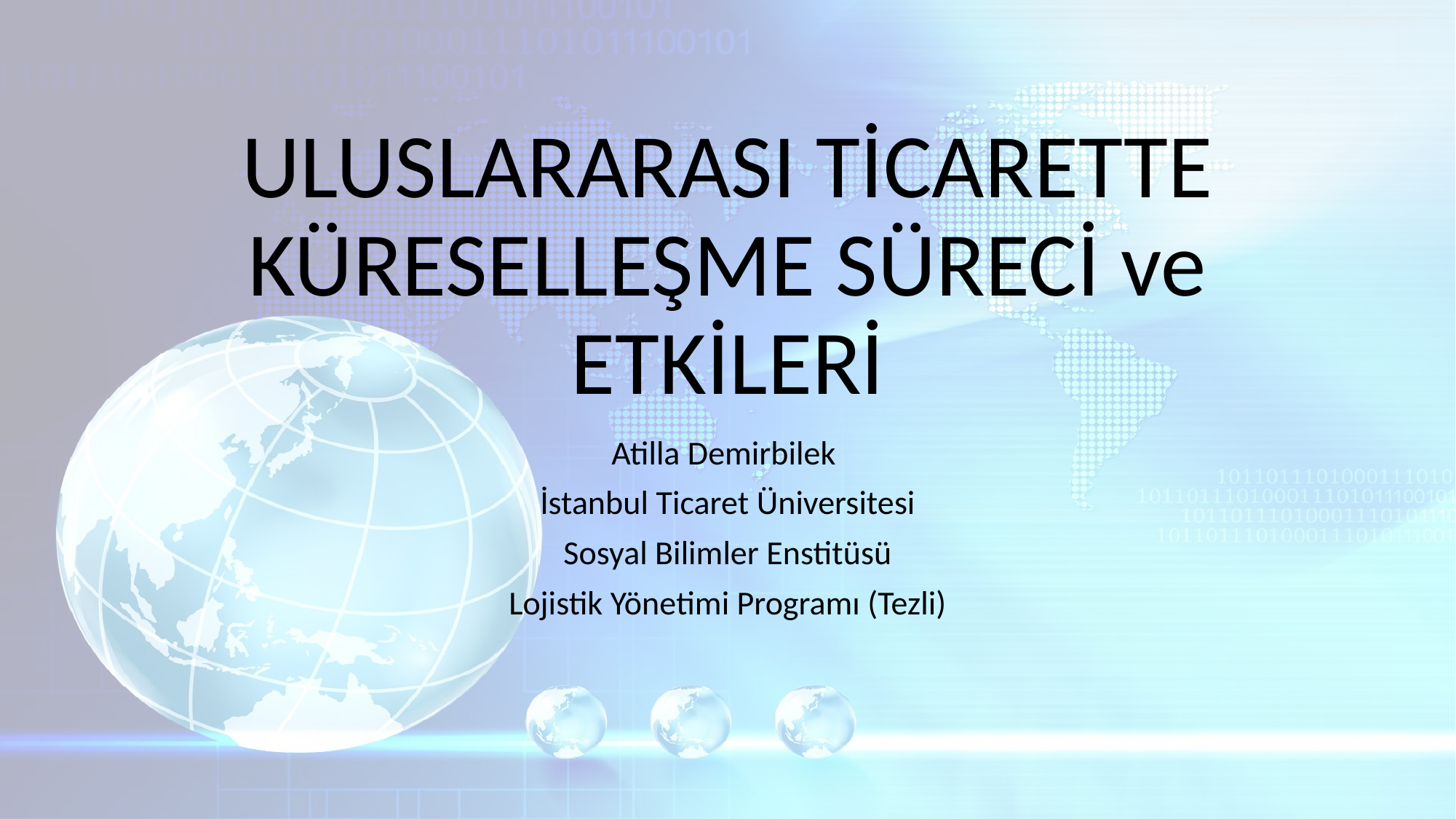

# ULUSLARARASI TİCARETTE KÜRESELLEŞME SÜRECİ ve ETKİLERİ
Atilla Demirbilek
İstanbul Ticaret Üniversitesi
Sosyal Bilimler Enstitüsü
Lojistik Yönetimi Programı (Tezli)